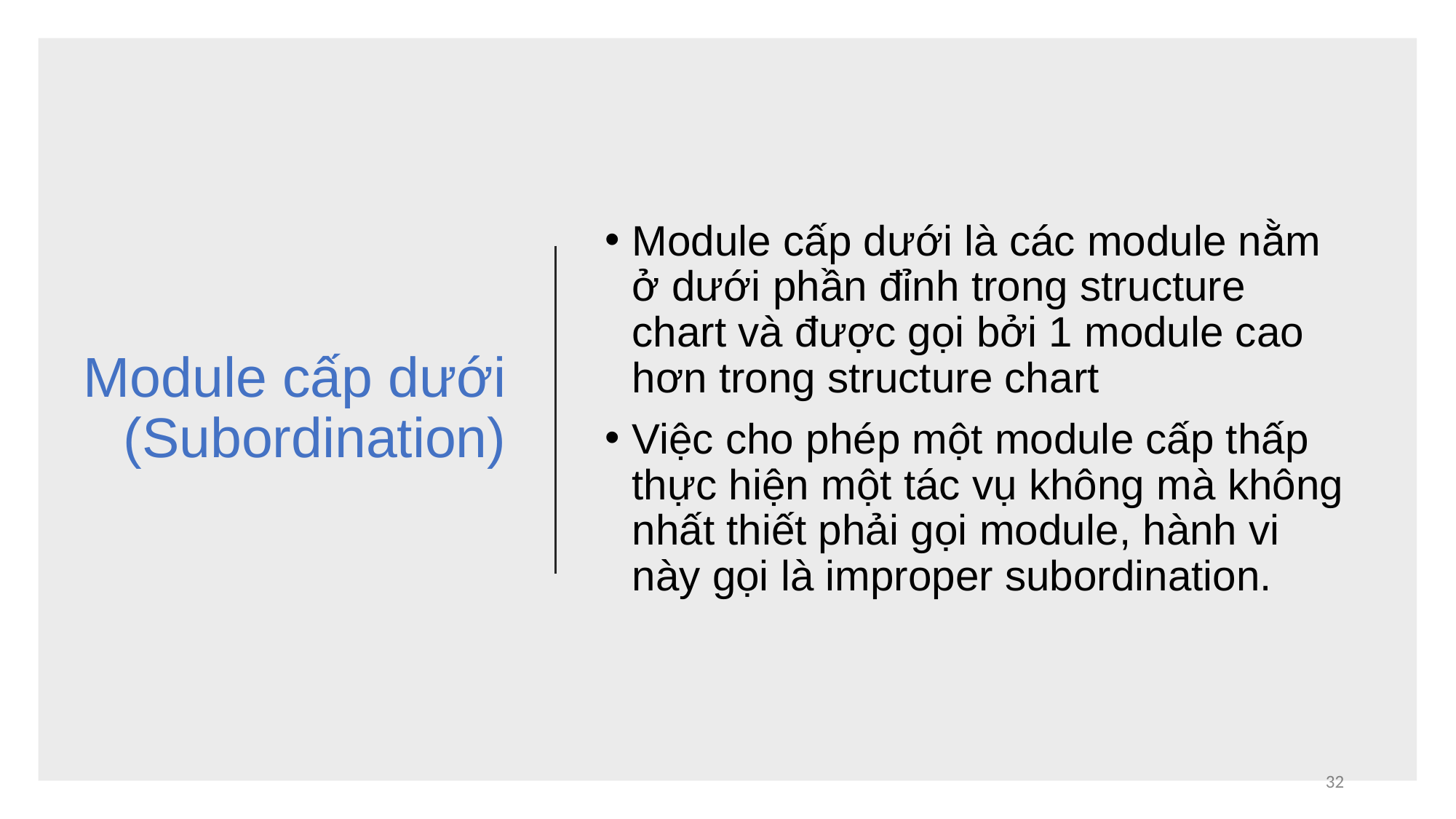

# Module cấp dưới (Subordination)
Module cấp dưới là các module nằm ở dưới phần đỉnh trong structure chart và được gọi bởi 1 module cao hơn trong structure chart
Việc cho phép một module cấp thấp thực hiện một tác vụ không mà không nhất thiết phải gọi module, hành vi này gọi là improper subordination.
32